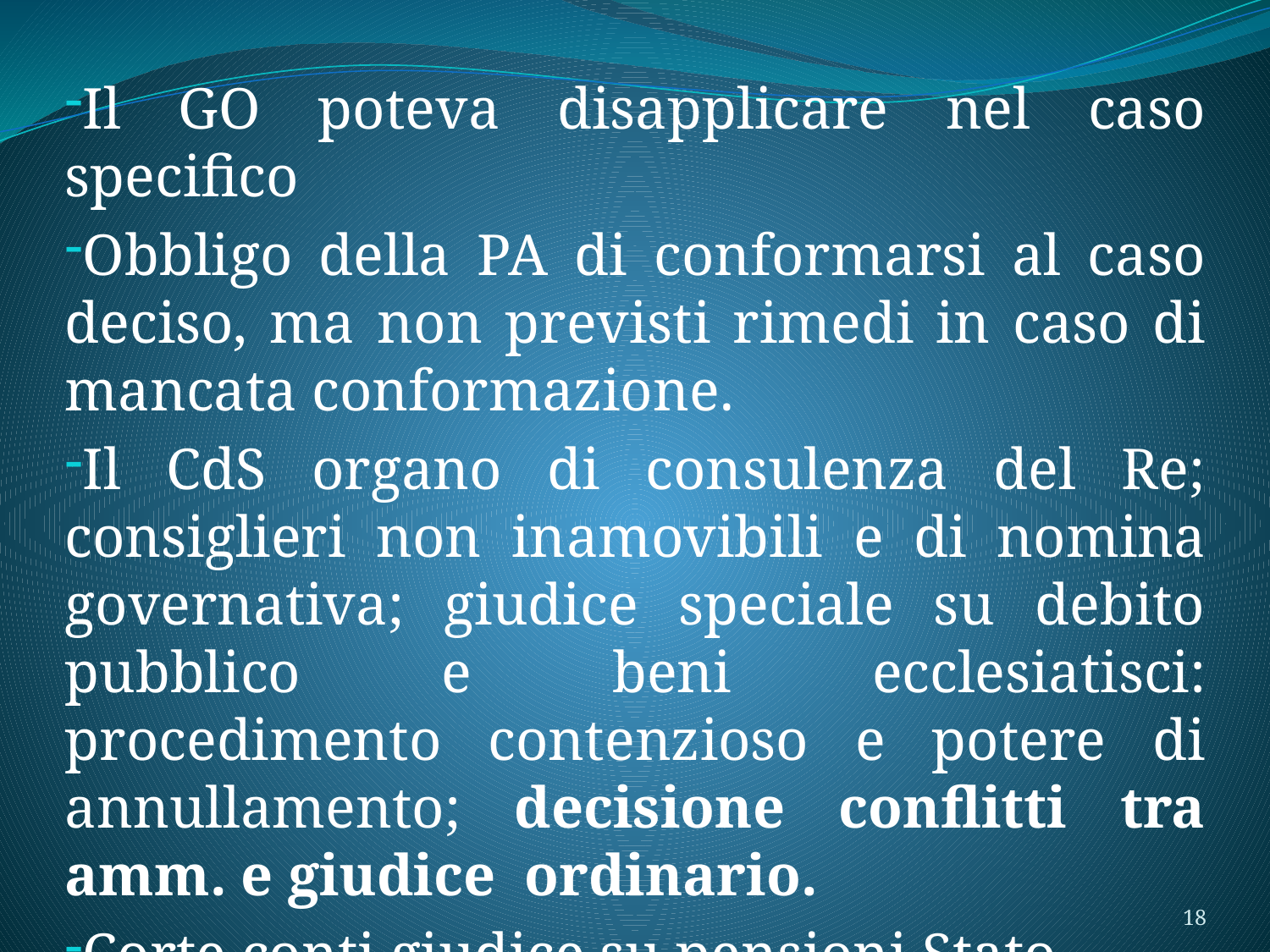

Il GO poteva disapplicare nel caso specifico
Obbligo della PA di conformarsi al caso deciso, ma non previsti rimedi in caso di mancata conformazione.
Il CdS organo di consulenza del Re; consiglieri non inamovibili e di nomina governativa; giudice speciale su debito pubblico e beni ecclesiatisci: procedimento contenzioso e potere di annullamento; decisione conflitti tra amm. e giudice  ordinario.
Corte conti giudice su pensioni Stato

18